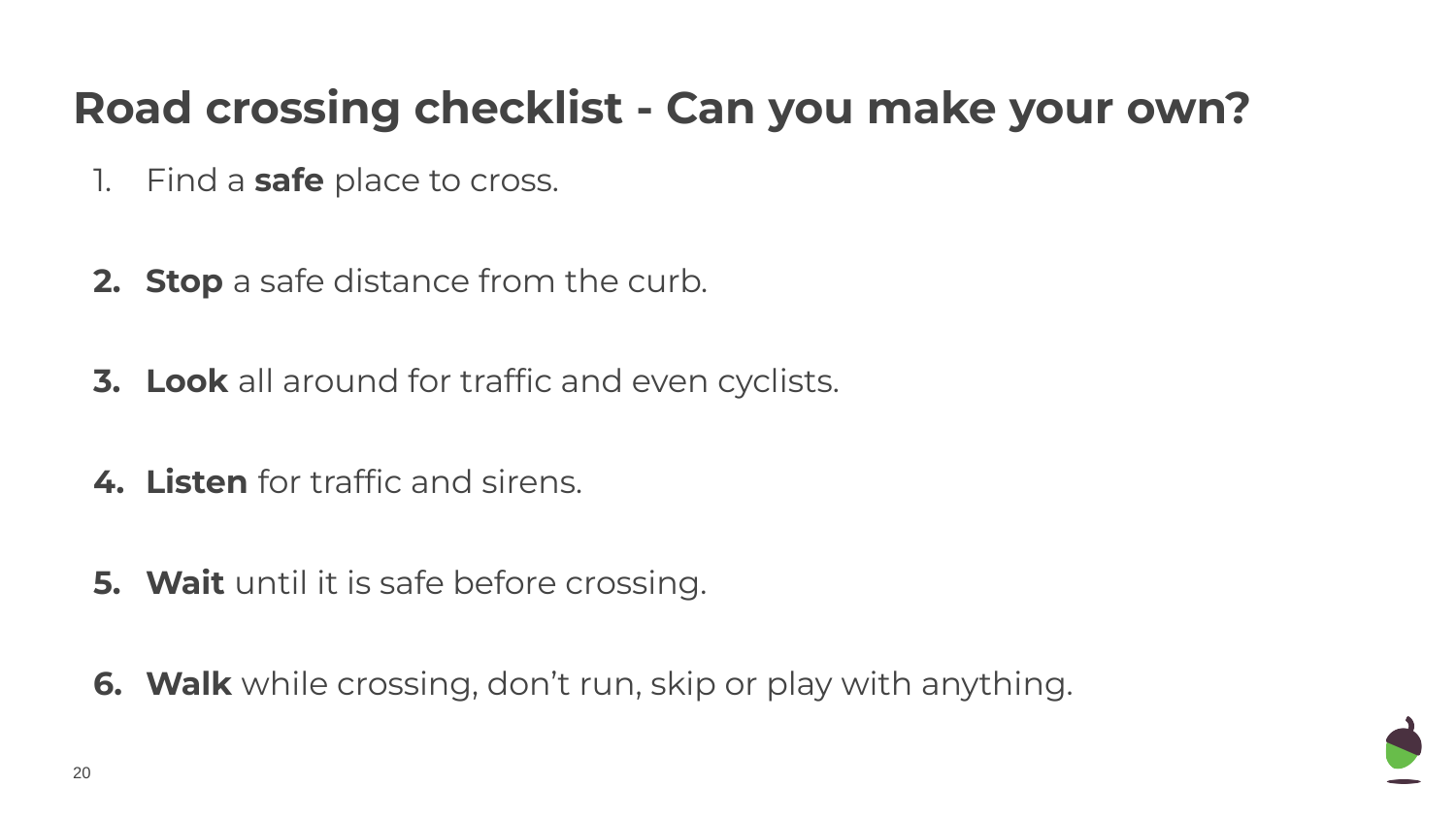

# Road crossing checklist - Can you make your own?
Find a safe place to cross.

Stop a safe distance from the curb.

Look all around for traffic and even cyclists.

Listen for traffic and sirens.

Wait until it is safe before crossing.

Walk while crossing, don’t run, skip or play with anything.

20